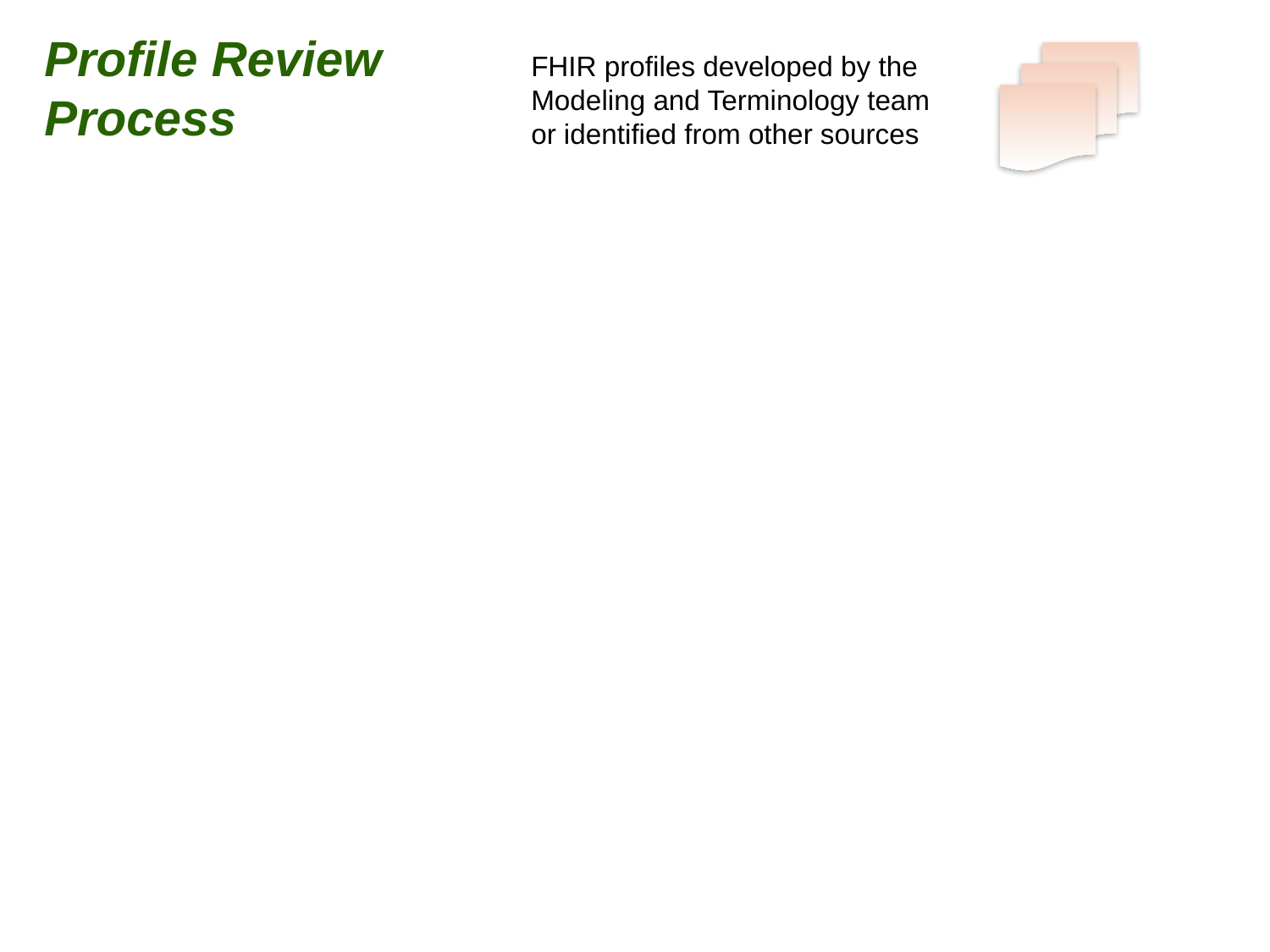

Profile Review Process
FHIR profiles developed by the Modeling and Terminology team or identified from other sources